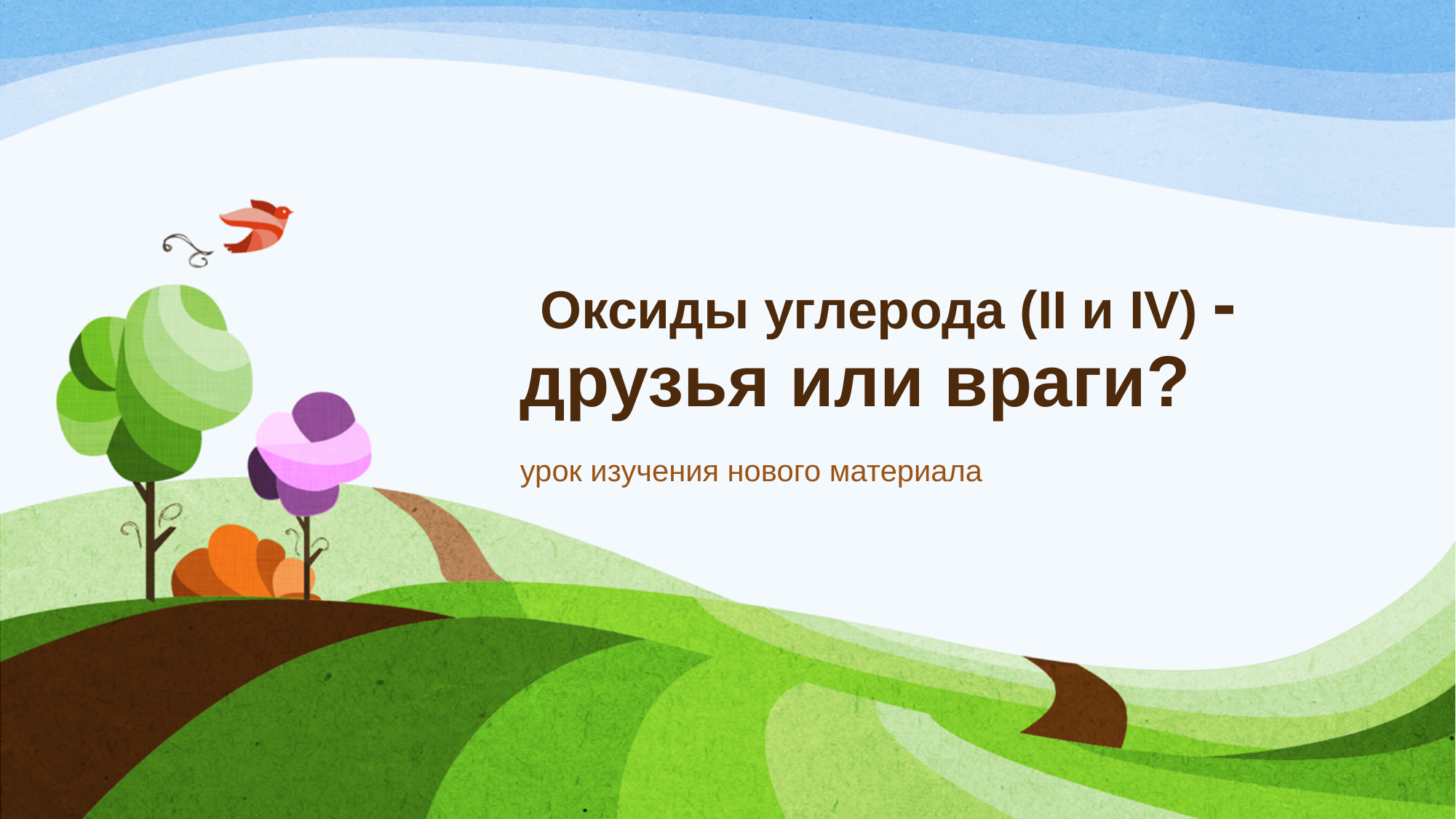

# Оксиды углерода (II и IV) - друзья или враги?
урок изучения нового материала